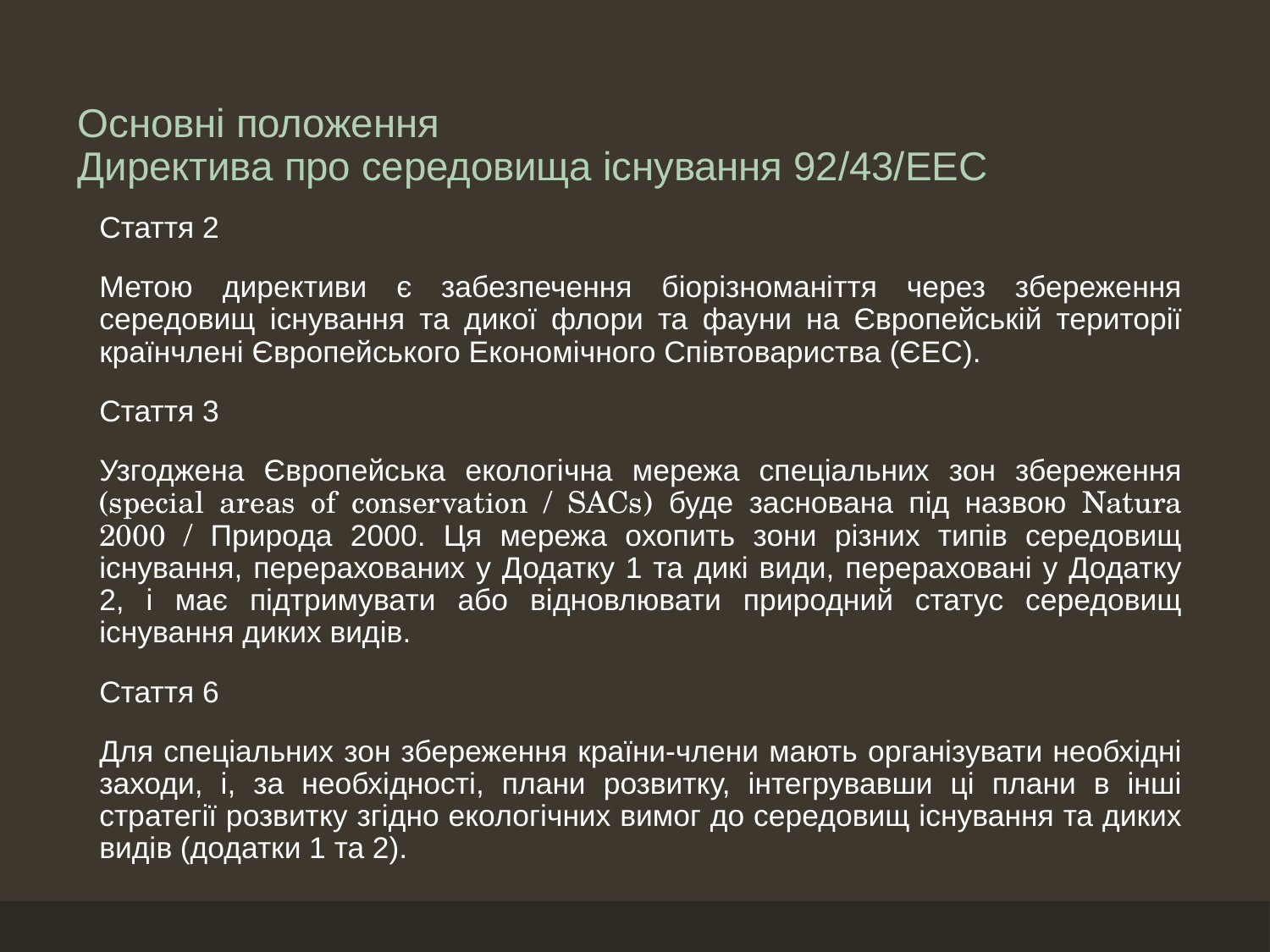

# Основні положення Директива про середовища існування 92/43/ЕЕС
Стаття 2
Метою директиви є забезпечення біорізноманіття через збереження середовищ існування та дикої флори та фауни на Європейській території країнчлені Європейського Економічного Співтовариства (ЄЕС).
Стаття 3
Узгоджена Європейська екологічна мережа спеціальних зон збереження (special areas of conservation / SACs) буде заснована під назвою Natura 2000 / Природа 2000. Ця мережа охопить зони різних типів середовищ існування, перерахованих у Додатку 1 та дикі види, перераховані у Додатку 2, і має підтримувати або відновлювати природний статус середовищ існування диких видів.
Стаття 6
Для спеціальних зон збереження країни-члени мають організувати необхідні заходи, і, за необхідності, плани розвитку, інтегрувавши ці плани в інші стратегії розвитку згідно екологічних вимог до середовищ існування та диких видів (додатки 1 та 2).